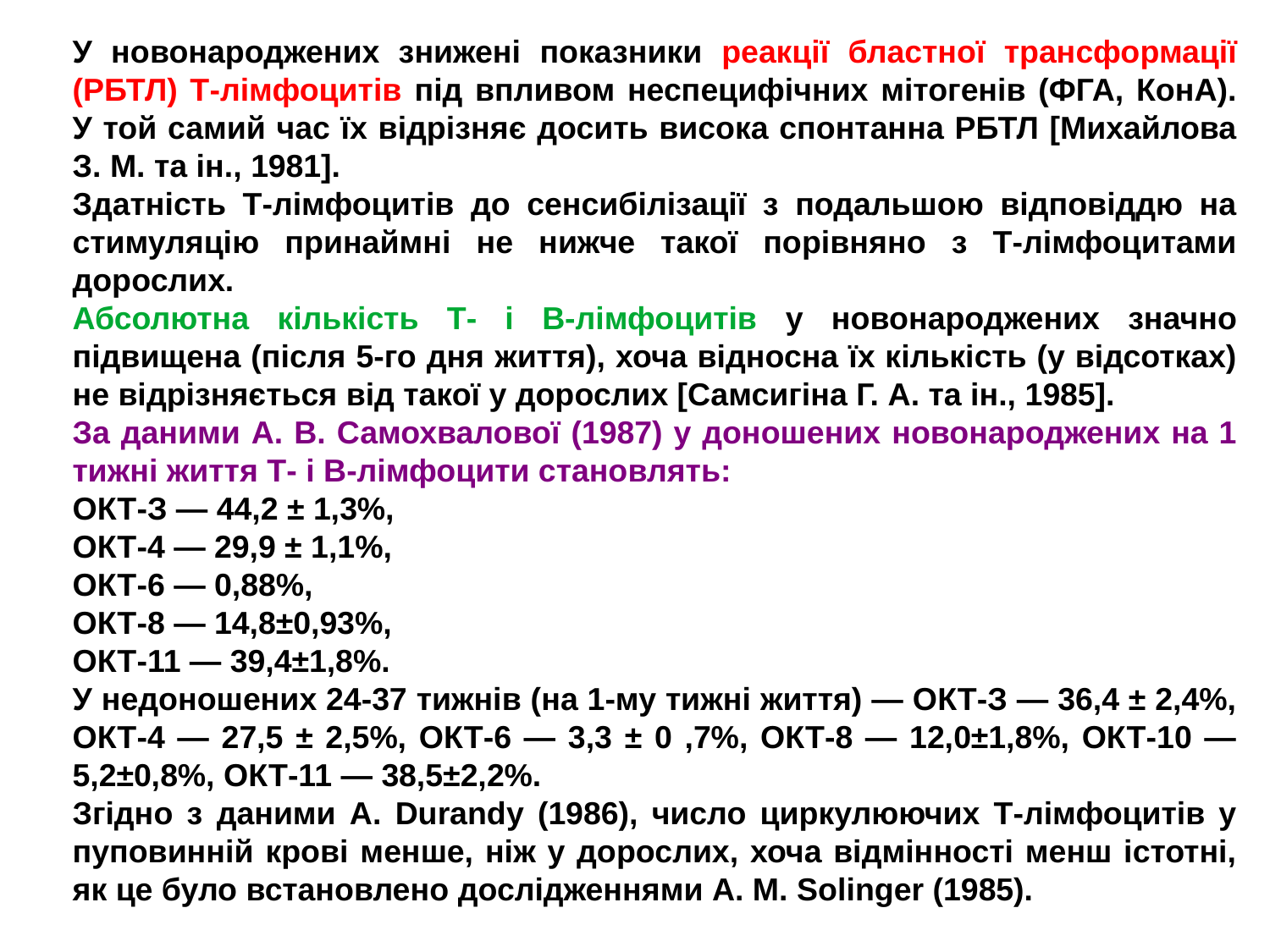

У новонароджених знижені показники реакції бластної трансформації (РБТЛ) Т-лімфоцитів під впливом неспецифічних мітогенів (ФГА, КонА). У той самий час їх відрізняє досить висока спонтанна РБТЛ [Михайлова З. М. та ін., 1981].
Здатність Т-лімфоцитів до сенсибілізації з подальшою відповіддю на стимуляцію принаймні не нижче такої порівняно з Т-лімфоцитами дорослих.
Абсолютна кількість Т- і В-лімфоцитів у новонароджених значно підвищена (після 5-го дня життя), хоча відносна їх кількість (у відсотках) не відрізняється від такої у дорослих [Самсигіна Г. А. та ін., 1985].
За даними А. В. Самохвалової (1987) у доношених новонароджених на 1 тижні життя Т- і В-лімфоцити становлять:
ОКТ-З — 44,2 ± 1,3%,
ОКТ-4 — 29,9 ± 1,1%,
ОКТ-6 — 0,88%,
ОКТ-8 — 14,8±0,93%,
ОКТ-11 — 39,4±1,8%.
У недоношених 24-37 тижнів (на 1-му тижні життя) — ОКТ-З — 36,4 ± 2,4%, ОКТ-4 — 27,5 ± 2,5%, ОКТ-6 — 3,3 ± 0 ,7%, ОКТ-8 — 12,0±1,8%, ОКТ-10 — 5,2±0,8%, ОКТ-11 — 38,5±2,2%.
Згідно з даними А. Durandy (1986), число циркулюючих Т-лімфоцитів у пуповинній крові менше, ніж у дорослих, хоча відмінності менш істотні, як це було встановлено дослідженнями А. М. Solinger (1985).